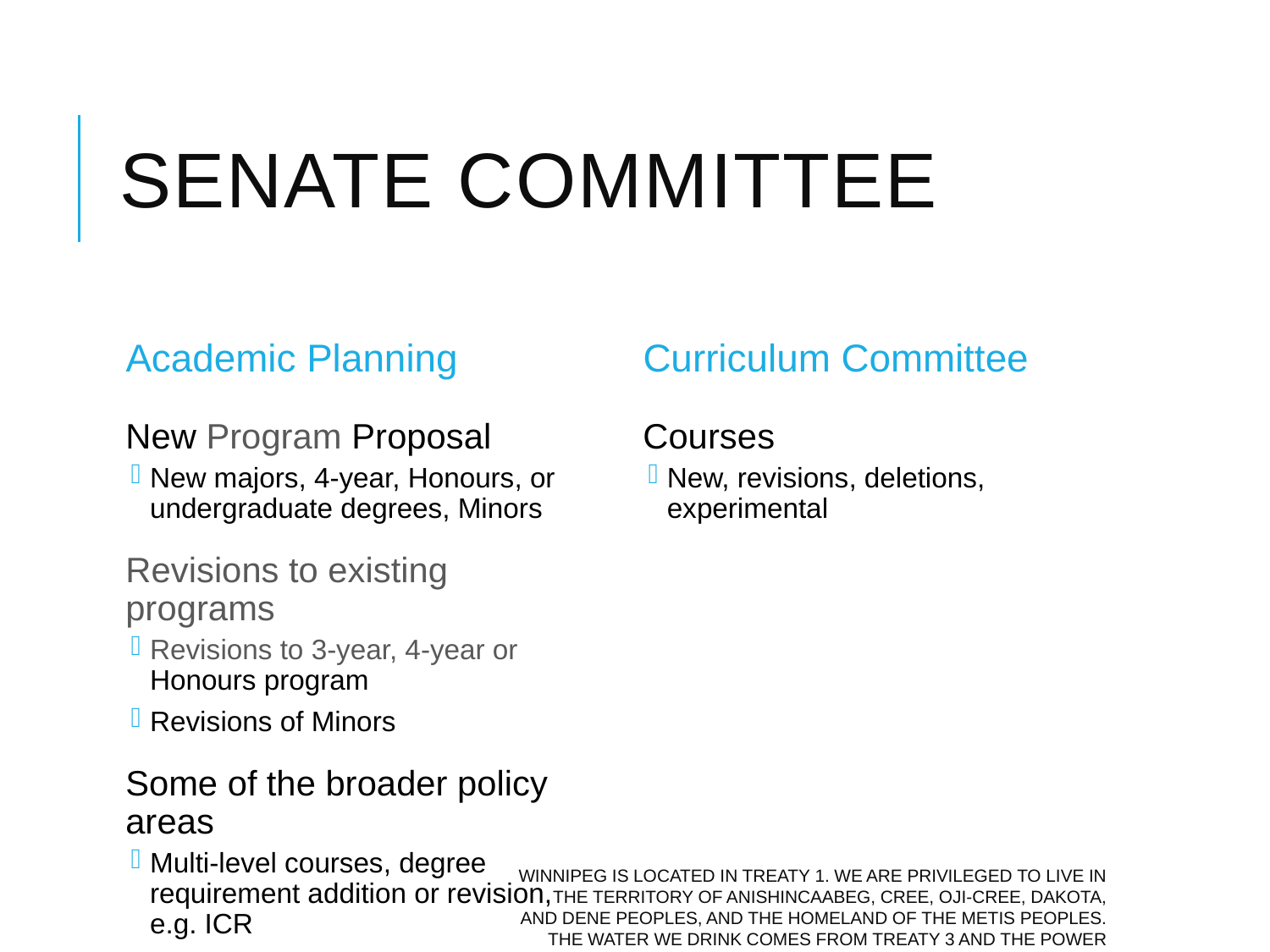

# Senate committee
Academic Planning
Curriculum Committee
New Program Proposal
New majors, 4-year, Honours, or undergraduate degrees, Minors
Revisions to existing programs
Revisions to 3-year, 4-year or Honours program
Revisions of Minors
Some of the broader policy areas
Multi-level courses, degree requirement addition or revision, e.g. ICR

Courses
New, revisions, deletions, experimental
Winnipeg is located in Treaty 1. We are privileged to live in the territory of Anishincaabeg, Cree, Oji-Cree, Dakota, and Dene Peoples, and the homeland of the Metis Peoples. The water we drink comes from Treaty 3 and the power we use comes from Treaty 5 and beyond